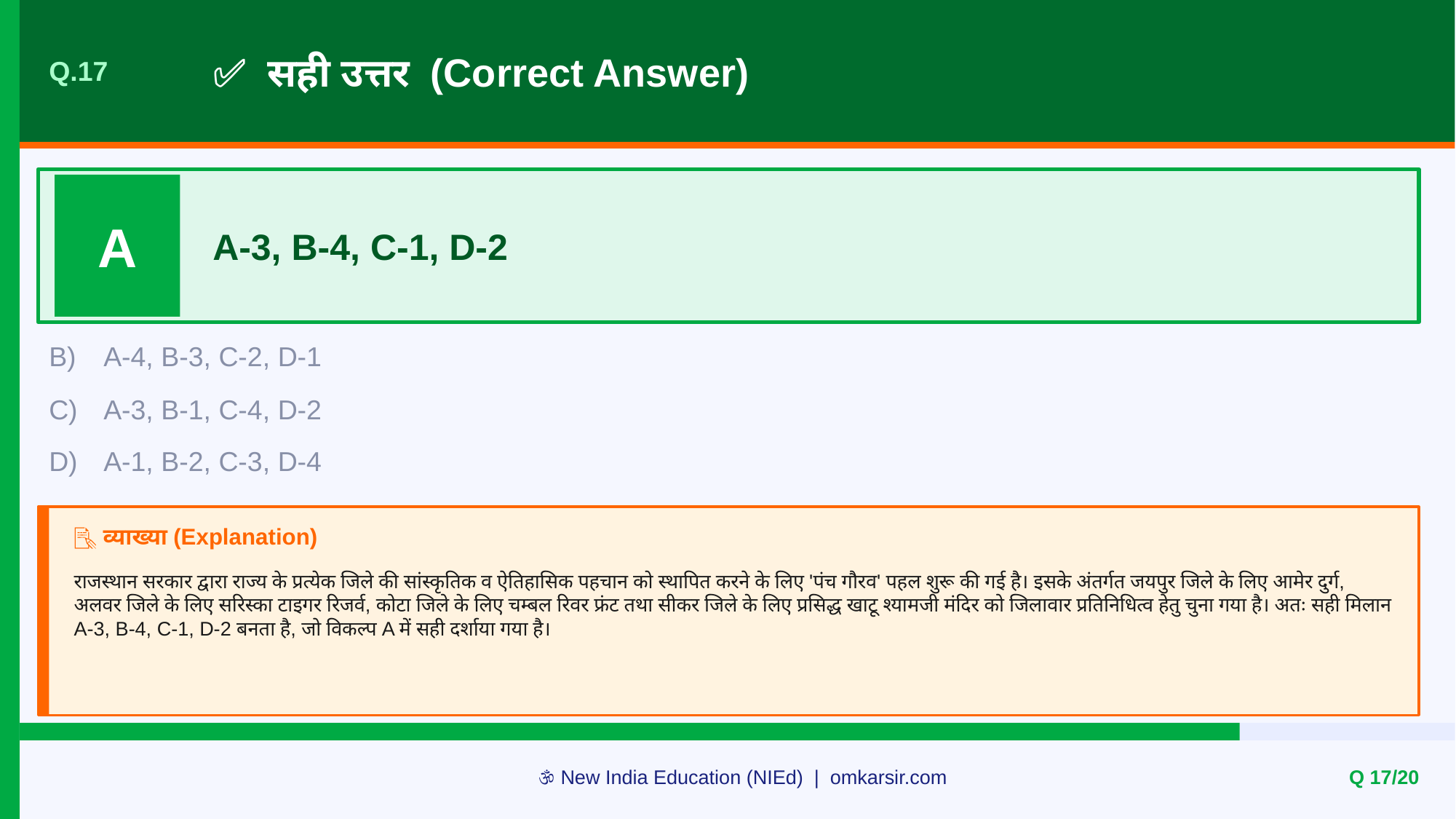

✅  सही उत्तर  (Correct Answer)
Q.17

A
A-3, B-4, C-1, D-2
B)
A-4, B-3, C-2, D-1
C)
A-3, B-1, C-4, D-2
D)
A-1, B-2, C-3, D-4

📝 व्याख्या (Explanation)
राजस्थान सरकार द्वारा राज्य के प्रत्येक जिले की सांस्कृतिक व ऐतिहासिक पहचान को स्थापित करने के लिए 'पंच गौरव' पहल शुरू की गई है। इसके अंतर्गत जयपुर जिले के लिए आमेर दुर्ग, अलवर जिले के लिए सरिस्का टाइगर रिजर्व, कोटा जिले के लिए चम्बल रिवर फ्रंट तथा सीकर जिले के लिए प्रसिद्ध खाटू श्यामजी मंदिर को जिलावार प्रतिनिधित्व हेतु चुना गया है। अतः सही मिलान A-3, B-4, C-1, D-2 बनता है, जो विकल्प A में सही दर्शाया गया है।

🕉️ New India Education (NIEd)  |  omkarsir.com
Q 17/20